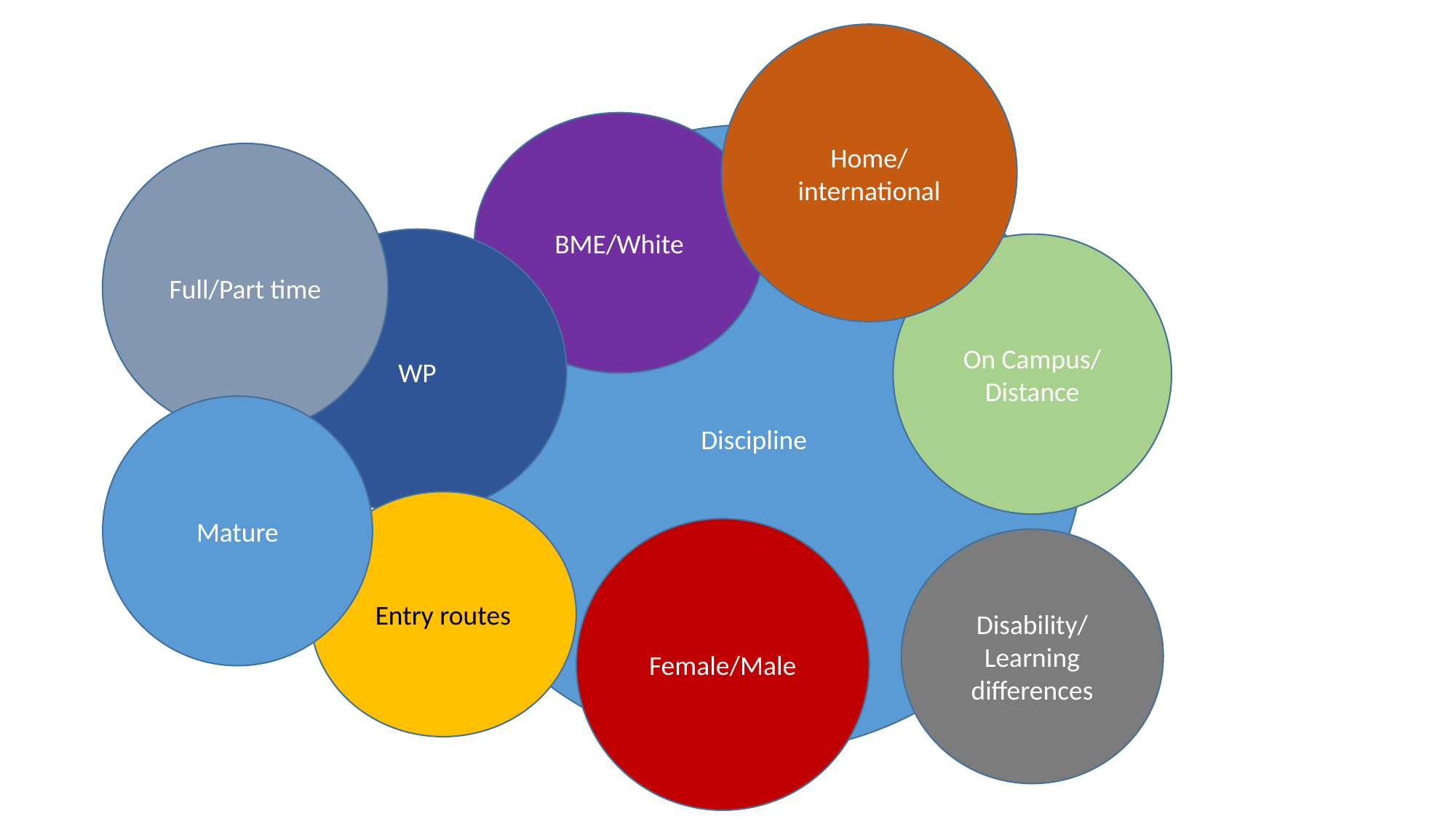

Home/
international
BME/White
Discipline
Full/Part time
WP
On Campus/ Distance
Mature
Entry routes
Female/Male
Disability/
Learning differences